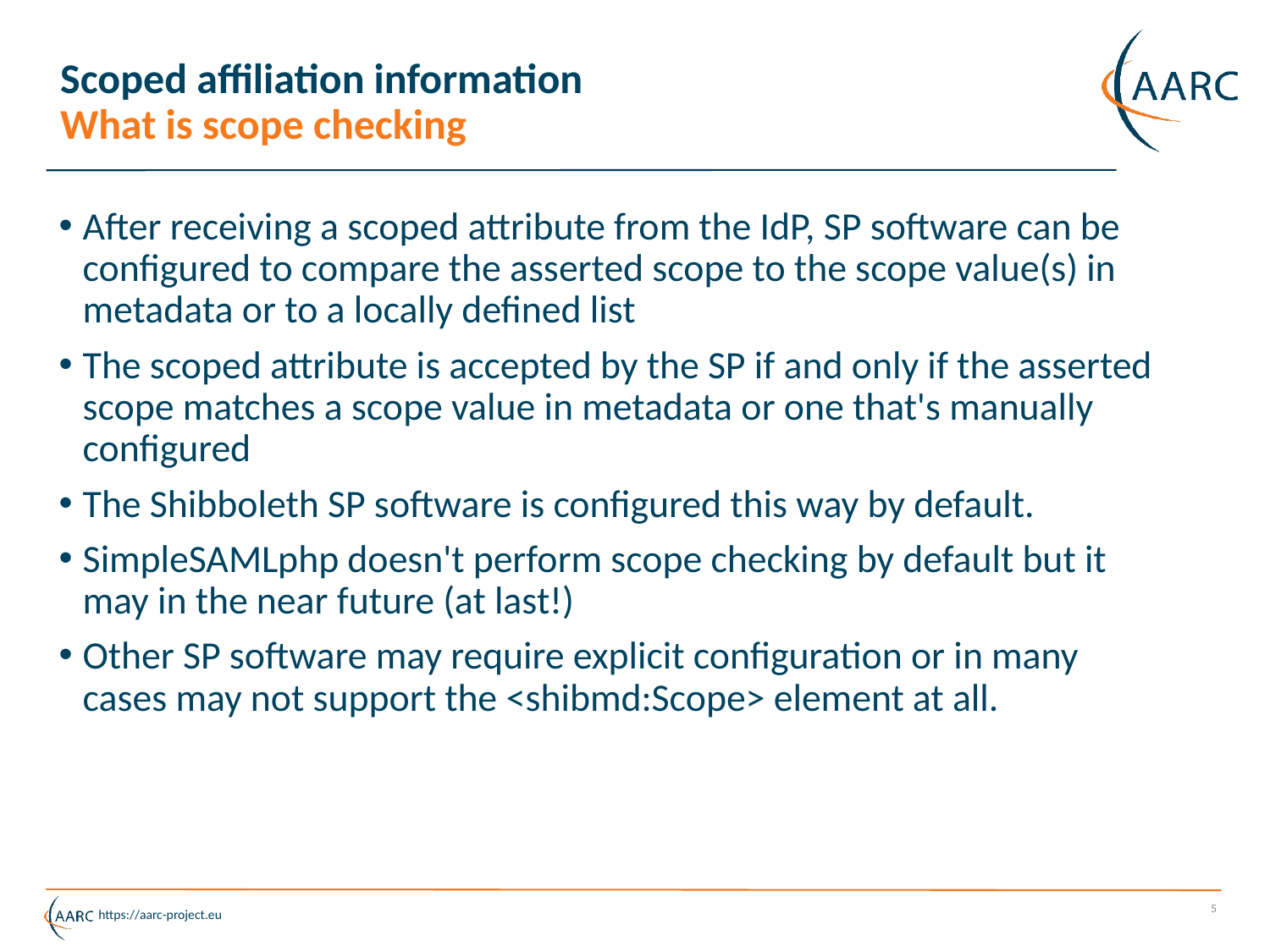

# Scoped affiliation information What is scope checking
After receiving a scoped attribute from the IdP, SP software can be configured to compare the asserted scope to the scope value(s) in metadata or to a locally defined list
The scoped attribute is accepted by the SP if and only if the asserted scope matches a scope value in metadata or one that's manually configured
The Shibboleth SP software is configured this way by default.
SimpleSAMLphp doesn't perform scope checking by default but it may in the near future (at last!)
Other SP software may require explicit configuration or in many cases may not support the <shibmd:Scope> element at all.
5